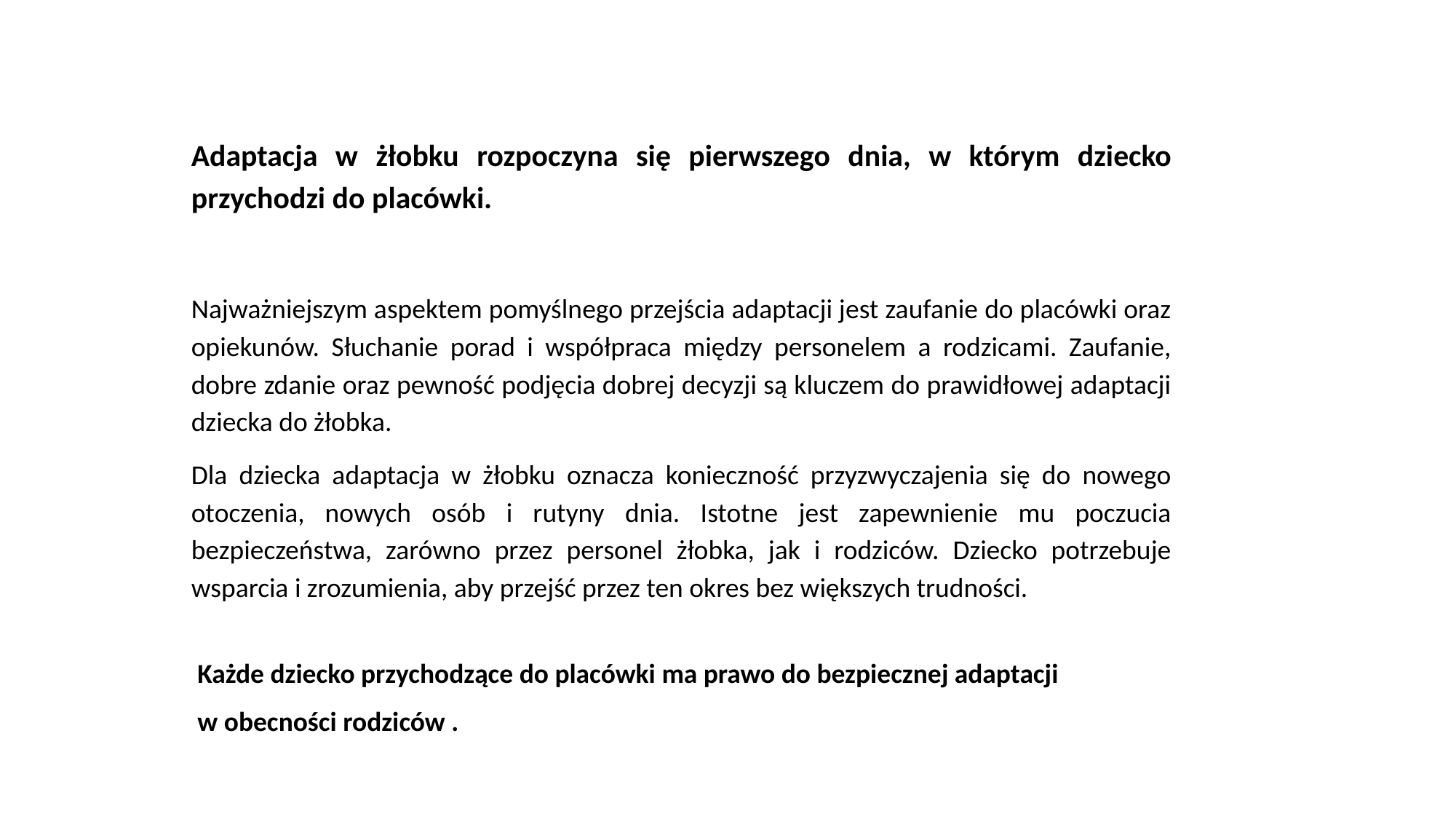

Adaptacja w żłobku rozpoczyna się pierwszego dnia, w którym dziecko przychodzi do placówki.

Najważniejszym aspektem pomyślnego przejścia adaptacji jest zaufanie do placówki oraz opiekunów. Słuchanie porad i współpraca między personelem a rodzicami. Zaufanie, dobre zdanie oraz pewność podjęcia dobrej decyzji są kluczem do prawidłowej adaptacji dziecka do żłobka.
Dla dziecka adaptacja w żłobku oznacza konieczność przyzwyczajenia się do nowego otoczenia, nowych osób i rutyny dnia. Istotne jest zapewnienie mu poczucia bezpieczeństwa, zarówno przez personel żłobka, jak i rodziców. Dziecko potrzebuje wsparcia i zrozumienia, aby przejść przez ten okres bez większych trudności.

 Każde dziecko przychodzące do placówki ma prawo do bezpiecznej adaptacji
 w obecności rodziców .